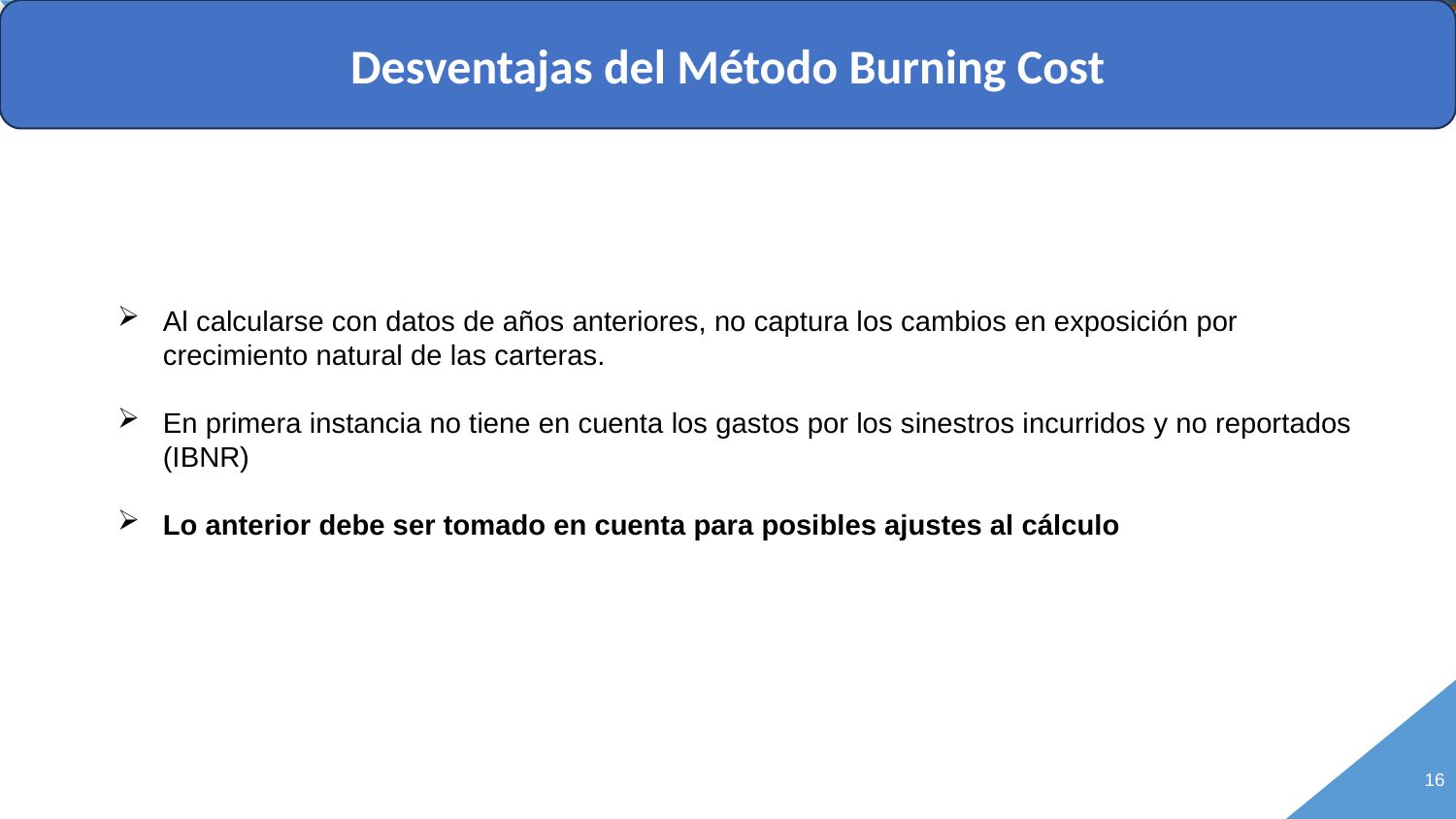

Desventajas del Método Burning Cost
Al calcularse con datos de años anteriores, no captura los cambios en exposición por crecimiento natural de las carteras.

En primera instancia no tiene en cuenta los gastos por los sinestros incurridos y no reportados (IBNR)

Lo anterior debe ser tomado en cuenta para posibles ajustes al cálculo